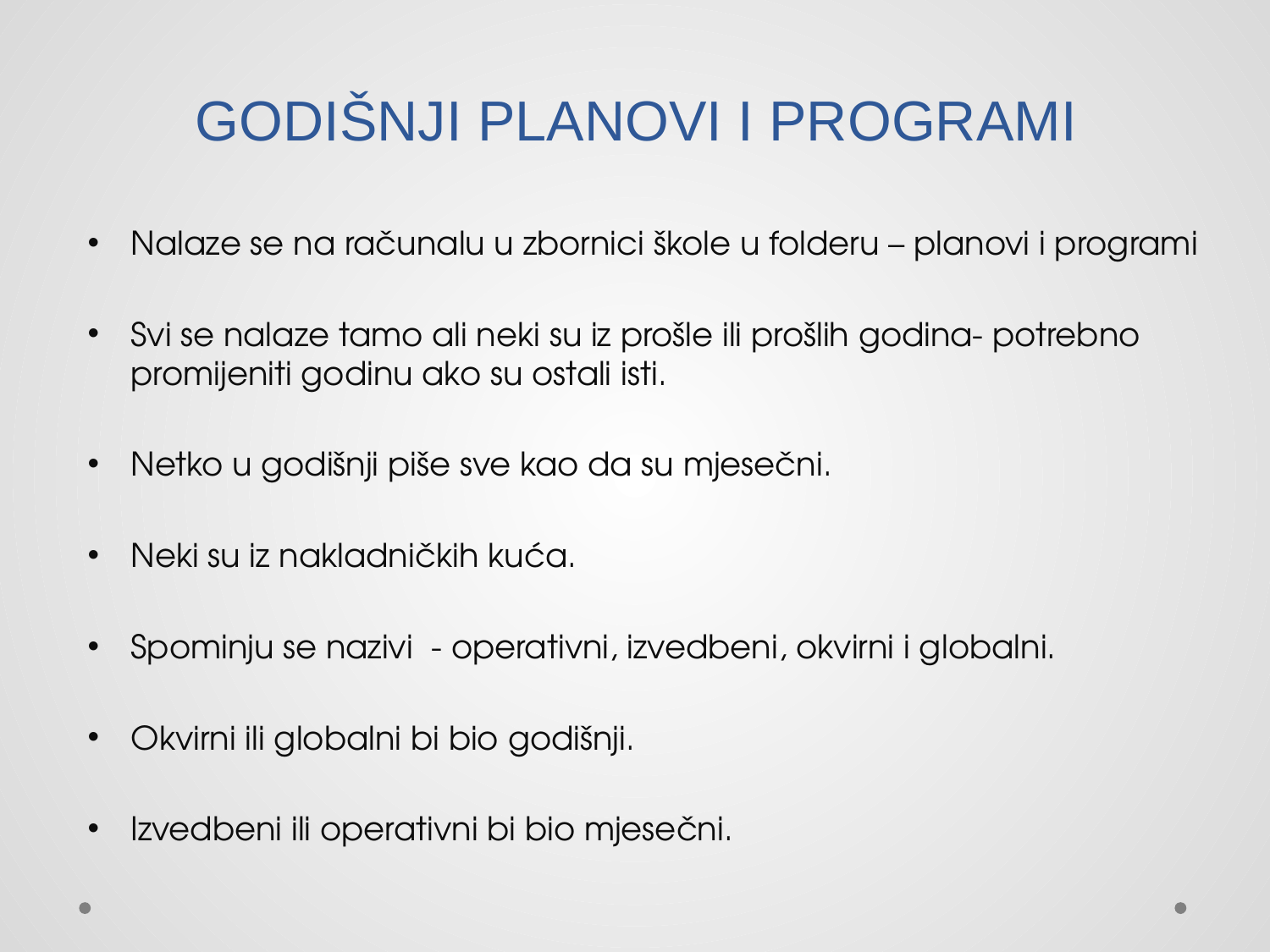

# GODIŠNJI PLANOVI I PROGRAMI
Nalaze se na računalu u zbornici škole u folderu – planovi i programi

Svi se nalaze tamo ali neki su iz prošle ili prošlih godina- potrebno promijeniti godinu ako su ostali isti.

Netko u godišnji piše sve kao da su mjesečni.

Neki su iz nakladničkih kuća.

Spominju se nazivi  - operativni, izvedbeni, okvirni i globalni.

Okvirni ili globalni bi bio godišnji.

Izvedbeni ili operativni bi bio mjesečni.